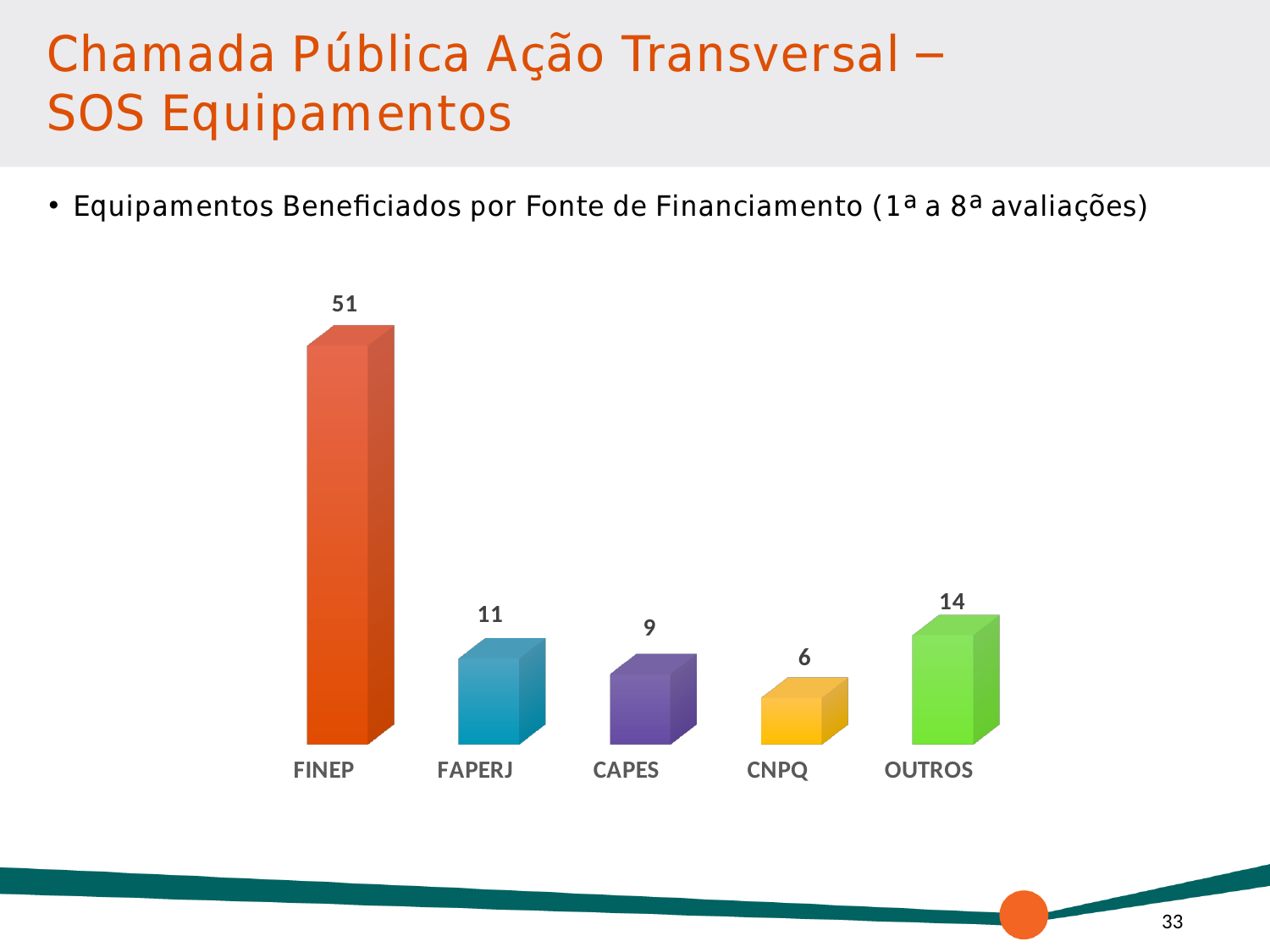

# Chamada Pública Ação Transversal – SOS Equipamentos
Equipamentos Beneficiados por Fonte de Financiamento (1ª a 8ª avaliações)

[unsupported chart]